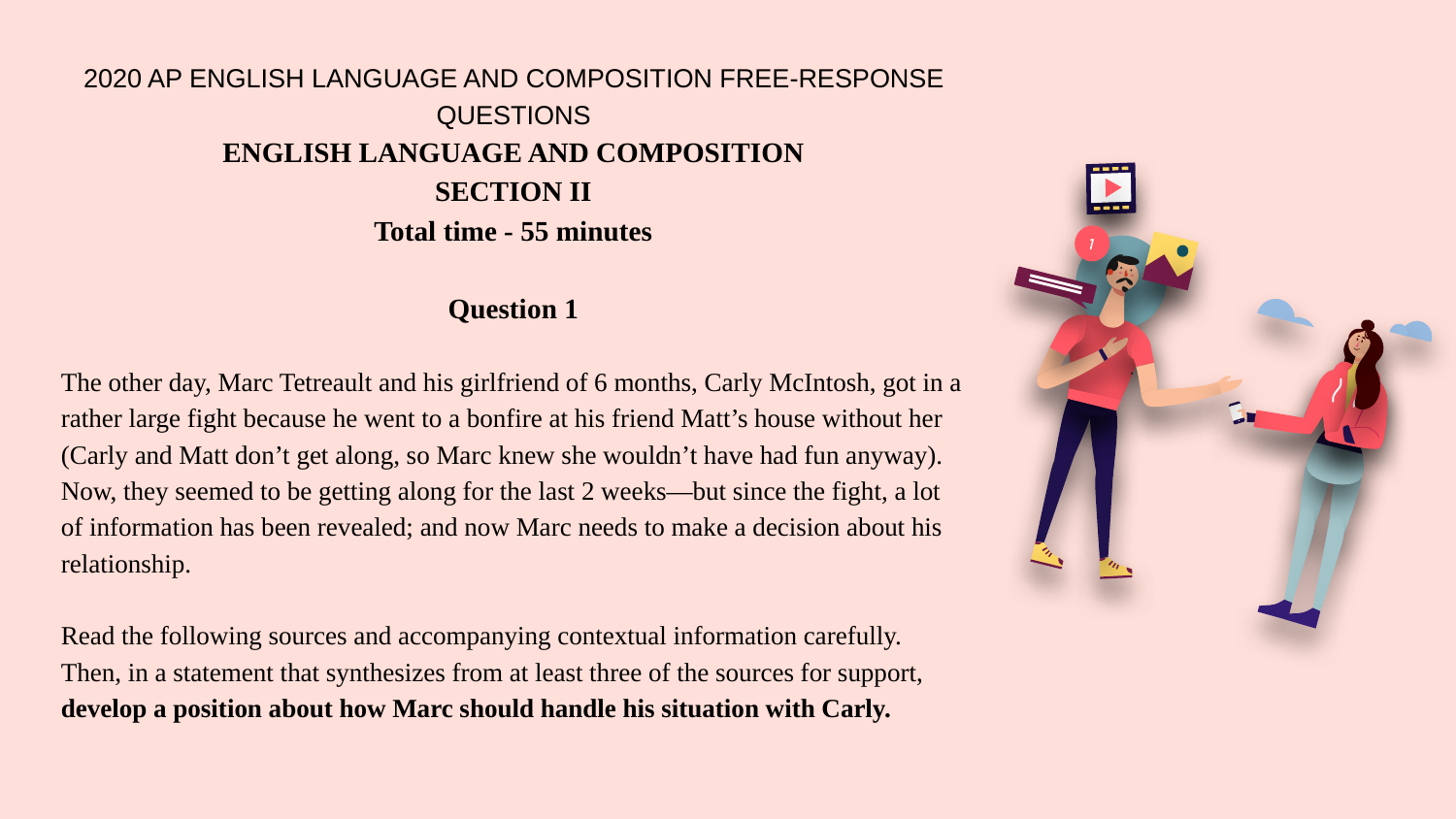

2020 AP ENGLISH LANGUAGE AND COMPOSITION FREE-RESPONSE QUESTIONS
ENGLISH LANGUAGE AND COMPOSITION
SECTION II
Total time - 55 minutes

Question 1

The other day, Marc Tetreault and his girlfriend of 6 months, Carly McIntosh, got in a rather large fight because he went to a bonfire at his friend Matt’s house without her (Carly and Matt don’t get along, so Marc knew she wouldn’t have had fun anyway).  Now, they seemed to be getting along for the last 2 weeks—but since the fight, a lot of information has been revealed; and now Marc needs to make a decision about his relationship.

Read the following sources and accompanying contextual information carefully.  Then, in a statement that synthesizes from at least three of the sources for support, develop a position about how Marc should handle his situation with Carly.